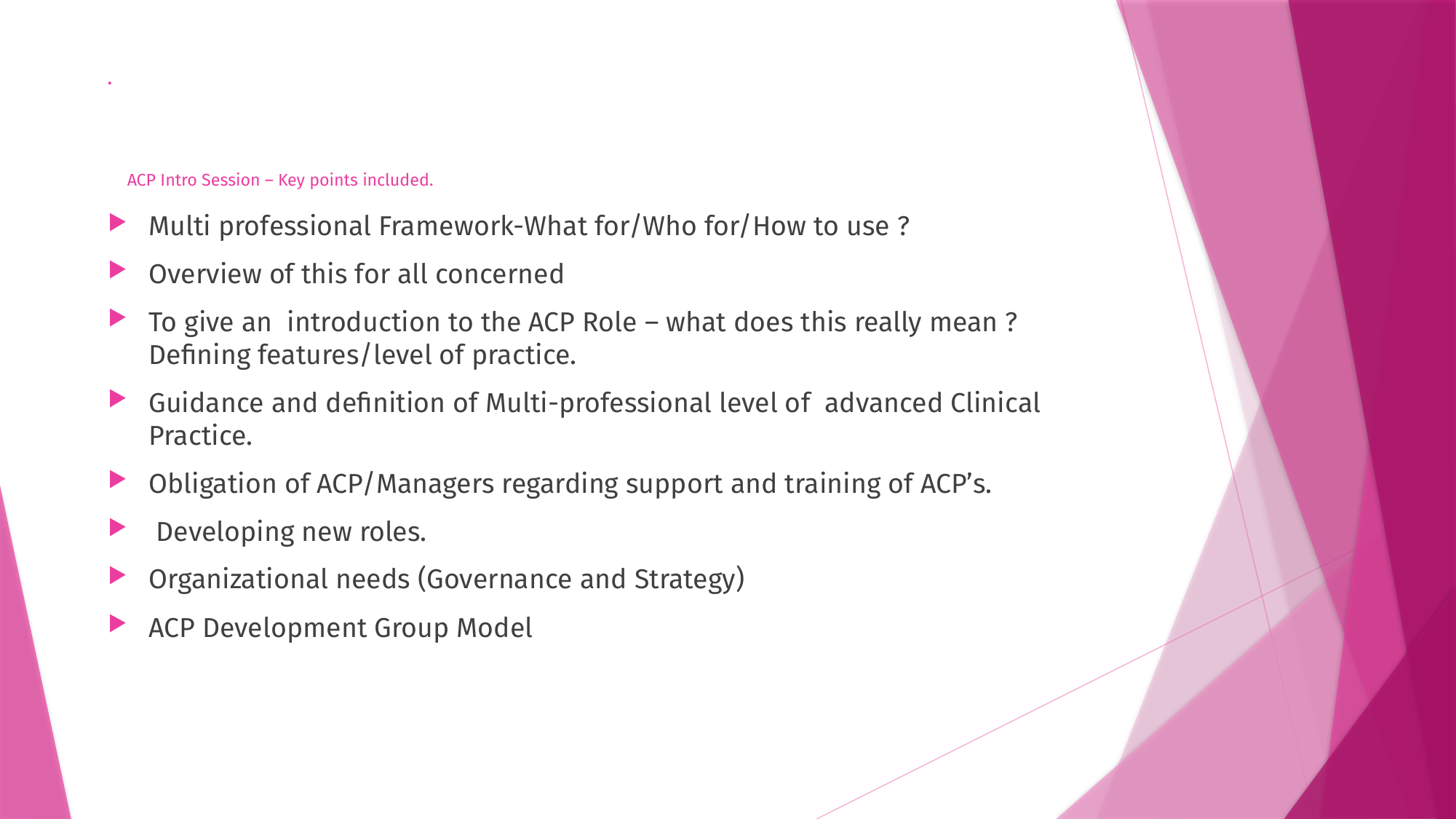

# ACP Intro Session – Key points included.
Multi professional Framework-What for/Who for/How to use ?
Overview of this for all concerned
To give an  introduction to the ACP Role – what does this really mean ? Defining features/level of practice.
Guidance and definition of Multi-professional level of  advanced Clinical Practice.
Obligation of ACP/Managers regarding support and training of ACP’s.
 Developing new roles.
Organizational needs (Governance and Strategy)
ACP Development Group Model